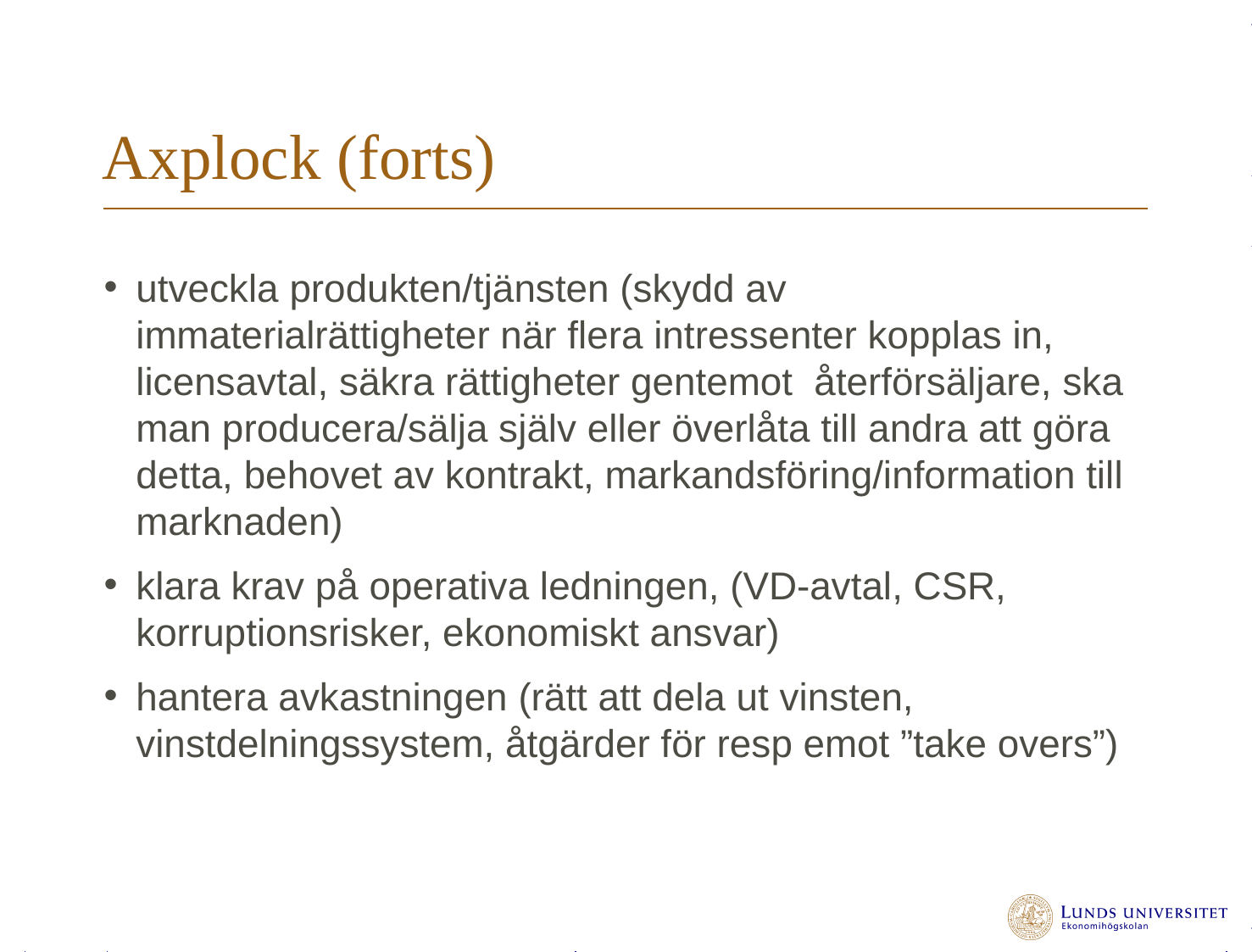

# Axplock (forts)
utveckla produkten/tjänsten (skydd av immaterialrättigheter när flera intressenter kopplas in, licensavtal, säkra rättigheter gentemot  återförsäljare, ska man producera/sälja själv eller överlåta till andra att göra detta, behovet av kontrakt, markandsföring/information till marknaden)
klara krav på operativa ledningen, (VD-avtal, CSR, korruptionsrisker, ekonomiskt ansvar)
hantera avkastningen (rätt att dela ut vinsten, vinstdelningssystem, åtgärder för resp emot ”take overs”)